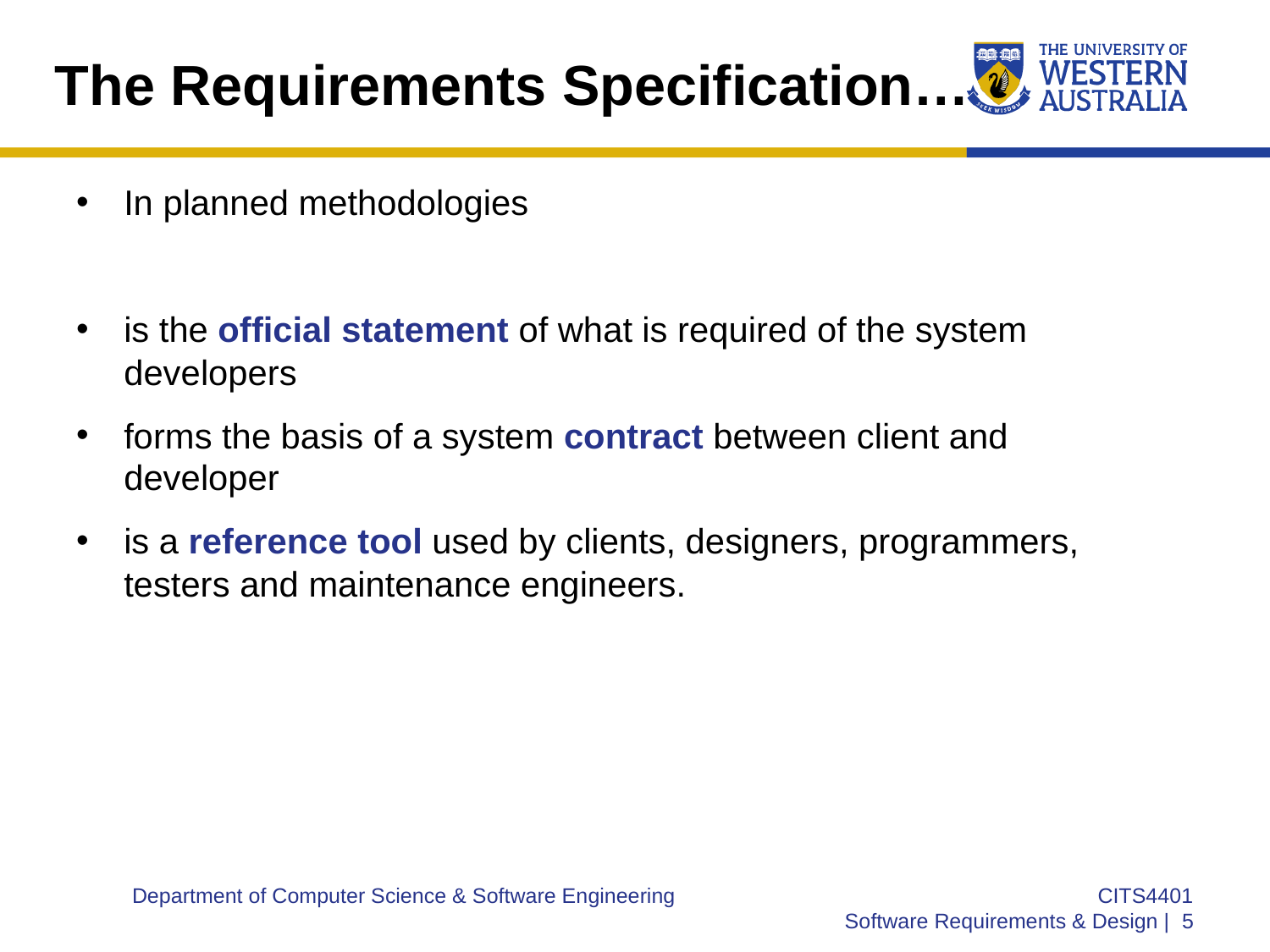

# The Requirements Specification…
In planned methodologies

is the official statement of what is required of the system developers
forms the basis of a system contract between client and developer
is a reference tool used by clients, designers, programmers, testers and maintenance engineers.